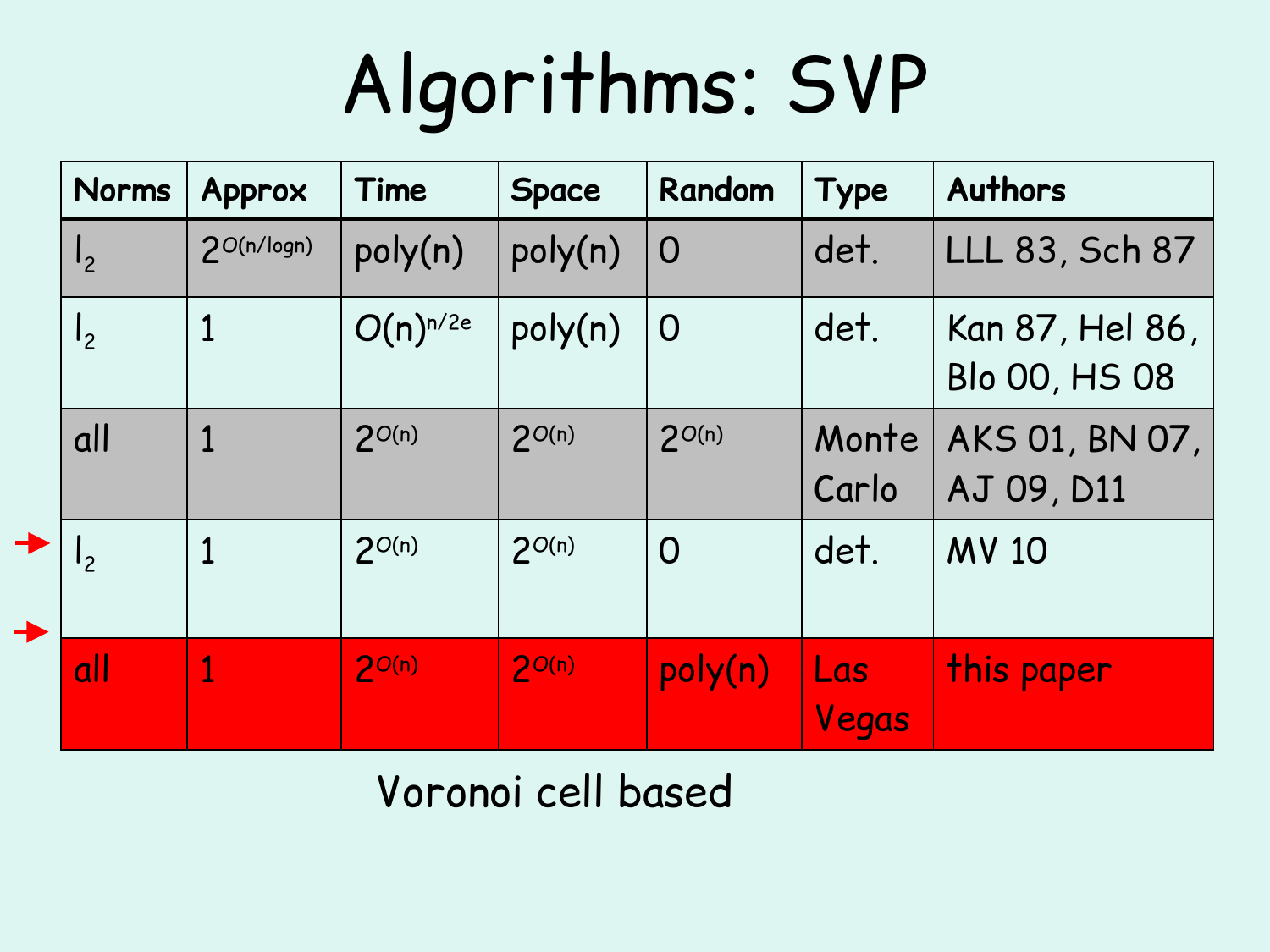

# Algorithms: SVP
| Norms | Approx | Time | Space | Random | Type | Authors |
| --- | --- | --- | --- | --- | --- | --- |
| l2 | 2O(n/logn) | poly(n) | poly(n) | 0 | det. | LLL 83, Sch 87 |
| l2 | 1 | O(n)n/2e | poly(n) | 0 | det. | Kan 87, Hel 86, Blo 00, HS 08 |
| all | 1 | 2O(n) | 2O(n) | 2O(n) | Monte Carlo | AKS 01, BN 07, AJ 09, D11 |
| l2 | 1 | 2O(n) | 2O(n) | 0 | det. | MV 10 |
| all | 1 | 2O(n) | 2O(n) | poly(n) | Las Vegas | this paper |
Voronoi cell based